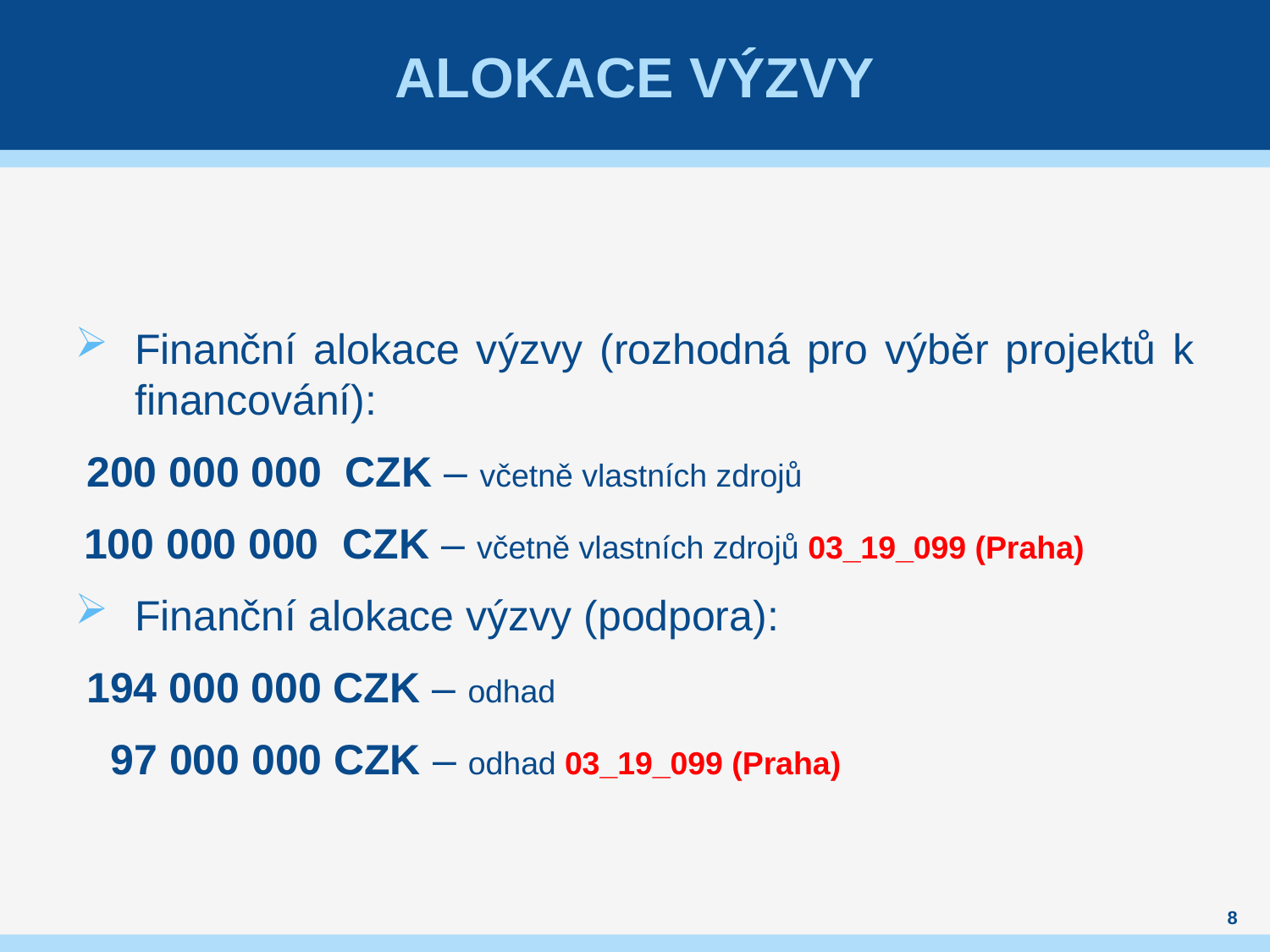

# Alokace výzvy

Finanční alokace výzvy (rozhodná pro výběr projektů k financování):
 200 000 000  CZK – včetně vlastních zdrojů
 100 000 000  CZK – včetně vlastních zdrojů 03_19_099 (Praha)
Finanční alokace výzvy (podpora):
 194 000 000 CZK – odhad
   97 000 000 CZK – odhad 03_19_099 (Praha)

8